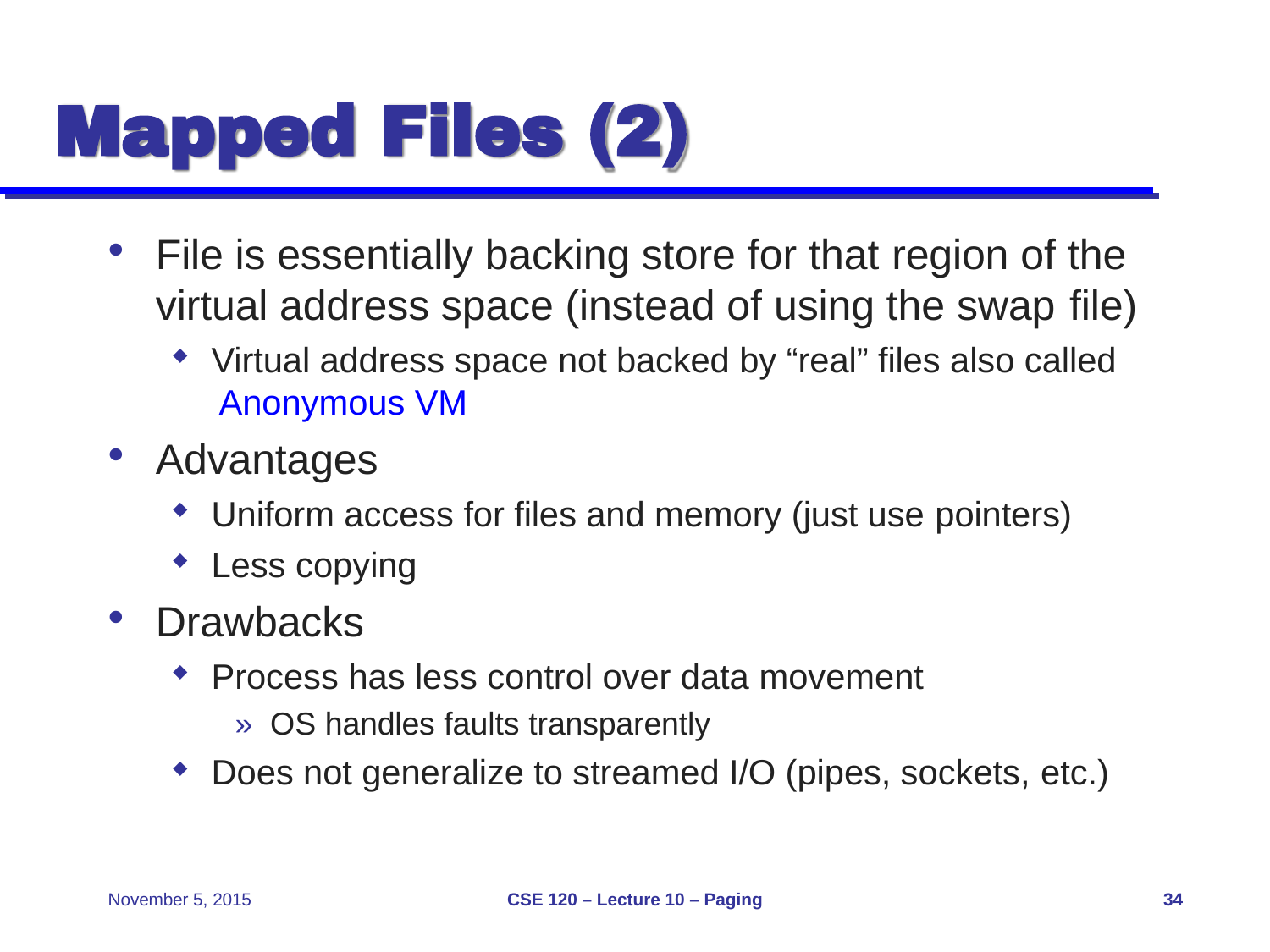

# Mapped Files (2)
File is essentially backing store for that region of the  virtual address space (instead of using the swap file)
Virtual address space not backed by “real” files also called  Anonymous VM
Advantages
Uniform access for files and memory (just use pointers)
Less copying
Drawbacks
Process has less control over data movement
»  OS handles faults transparently
Does not generalize to streamed I/O (pipes, sockets, etc.)
CSE 120 – Lecture 10 – Paging
November 5, 2015
34